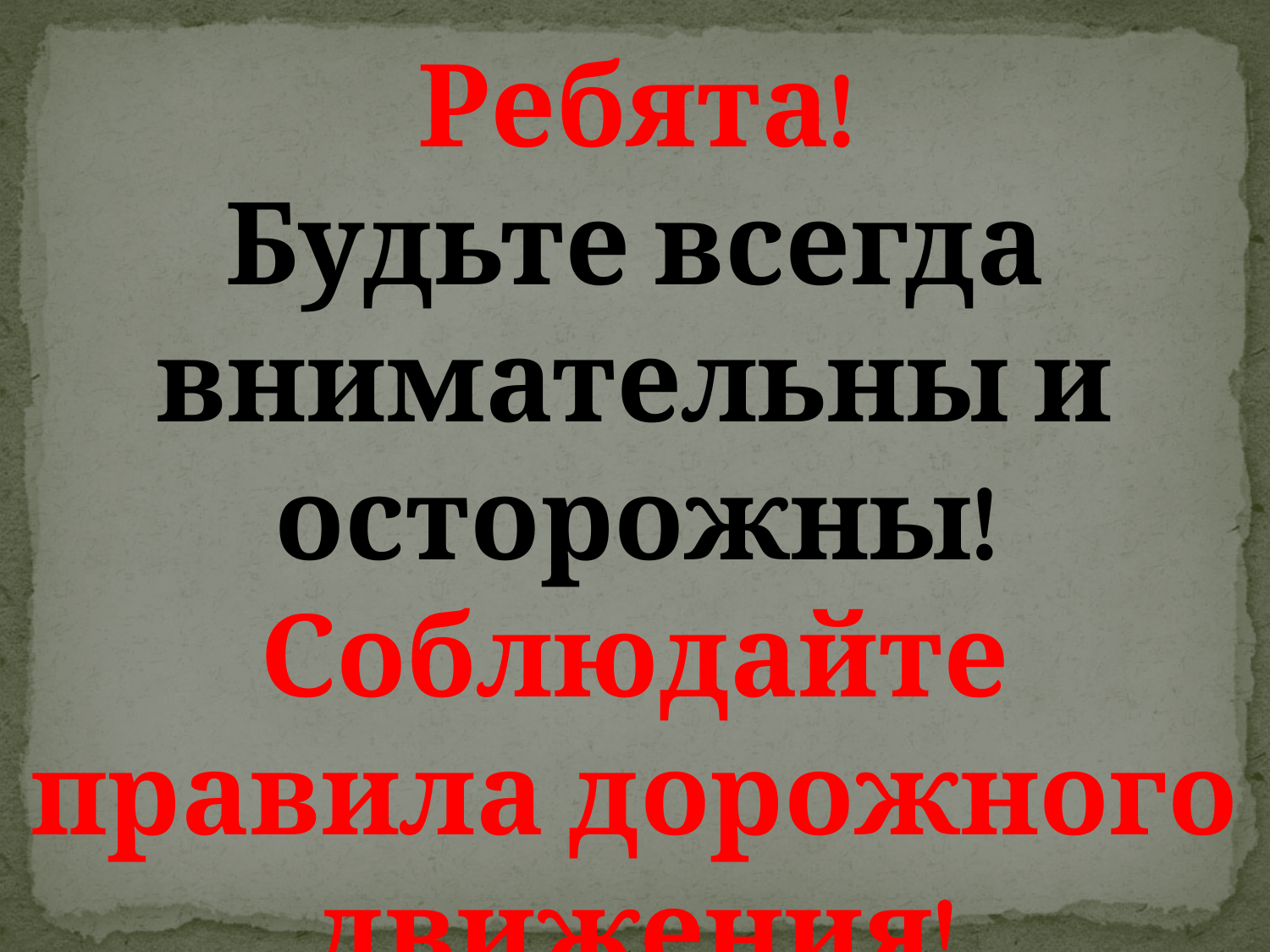

Ребята!
Будьте всегда внимательны и осторожны!
Соблюдайте правила дорожного движения!